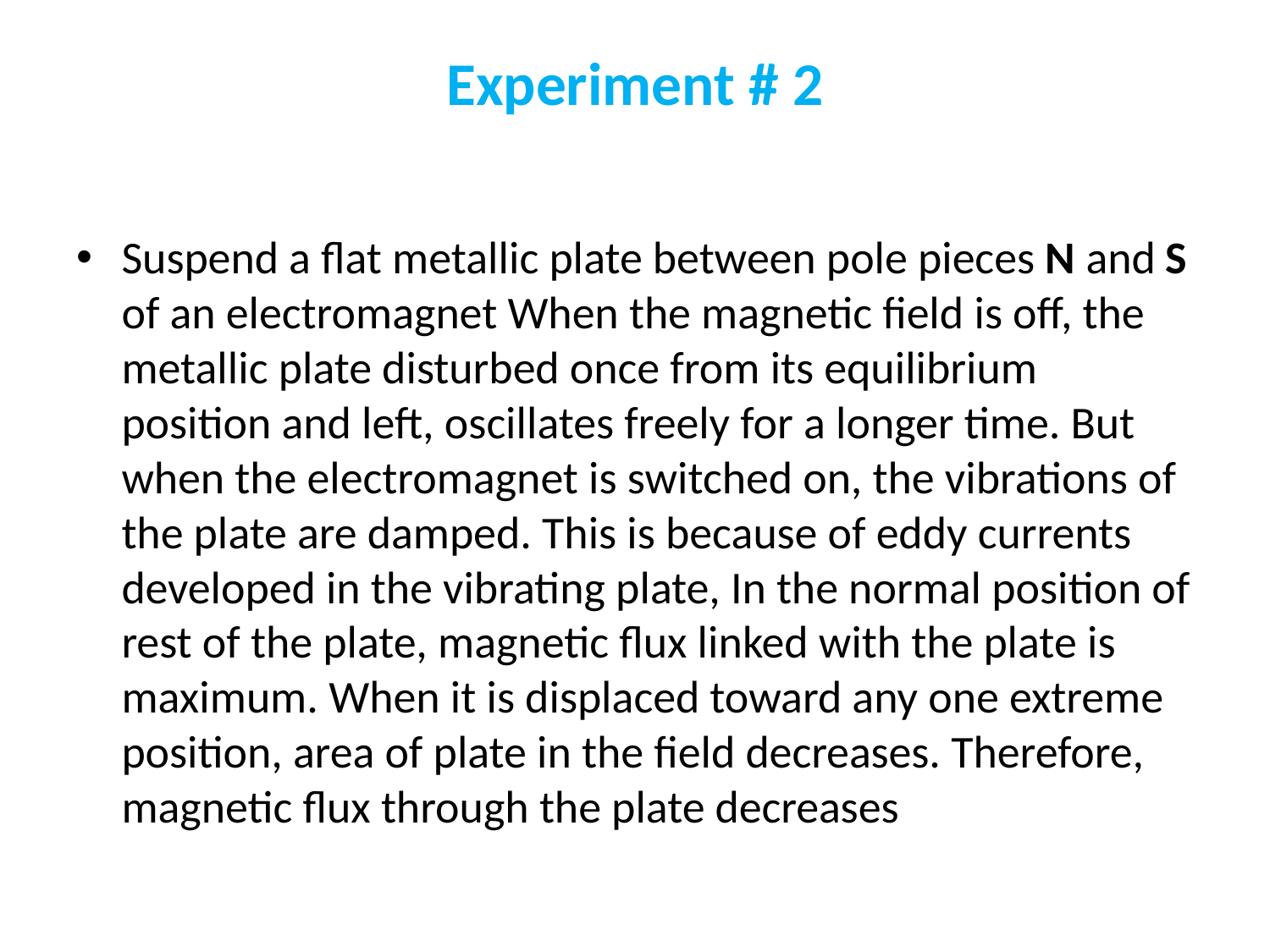

# Experiment # 2
Suspend a flat metallic plate between pole pieces N and S of an electromagnet When the magnetic field is off, the metallic plate disturbed once from its equilibrium position and left, oscillates freely for a longer time. But when the electromagnet is switched on, the vibrations of the plate are damped. This is because of eddy currents developed in the vibrating plate, In the normal position of rest of the plate, magnetic flux linked with the plate is maximum. When it is displaced toward any one extreme position, area of plate in the field decreases. Therefore, magnetic flux through the plate decreases